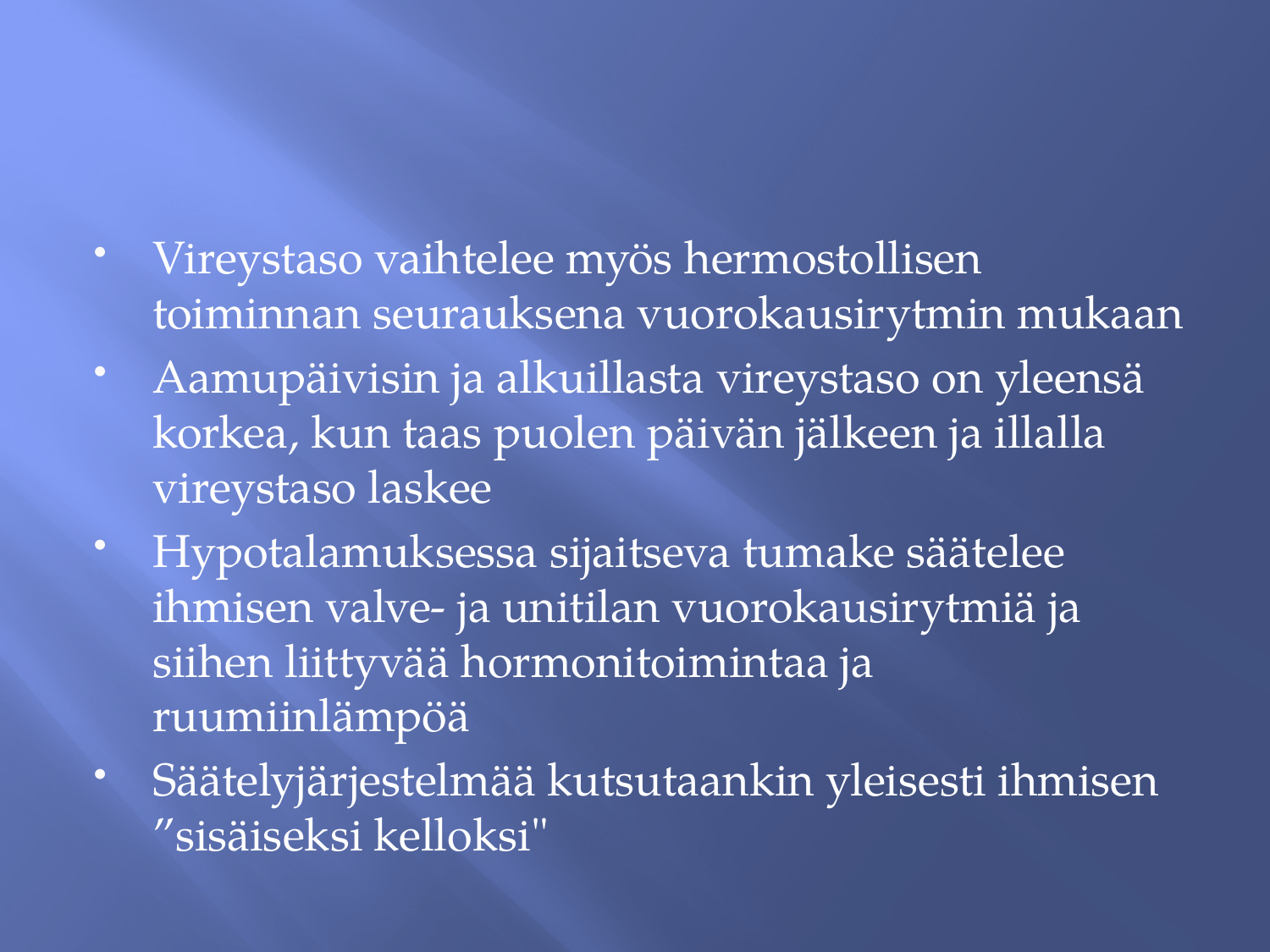

#
Vireystaso vaihtelee myös hermostollisen toiminnan seurauksena vuorokausirytmin mukaan
Aamupäivisin ja alkuillasta vireystaso on yleensä korkea, kun taas puolen päivän jälkeen ja illalla vireystaso laskee
Hypotalamuksessa sijaitseva tumake säätelee ihmisen valve- ja unitilan vuorokausirytmiä ja siihen liittyvää hormonitoimintaa ja ruumiinlämpöä
Säätelyjärjestelmää kutsutaankin yleisesti ihmisen ”sisäiseksi kelloksi"